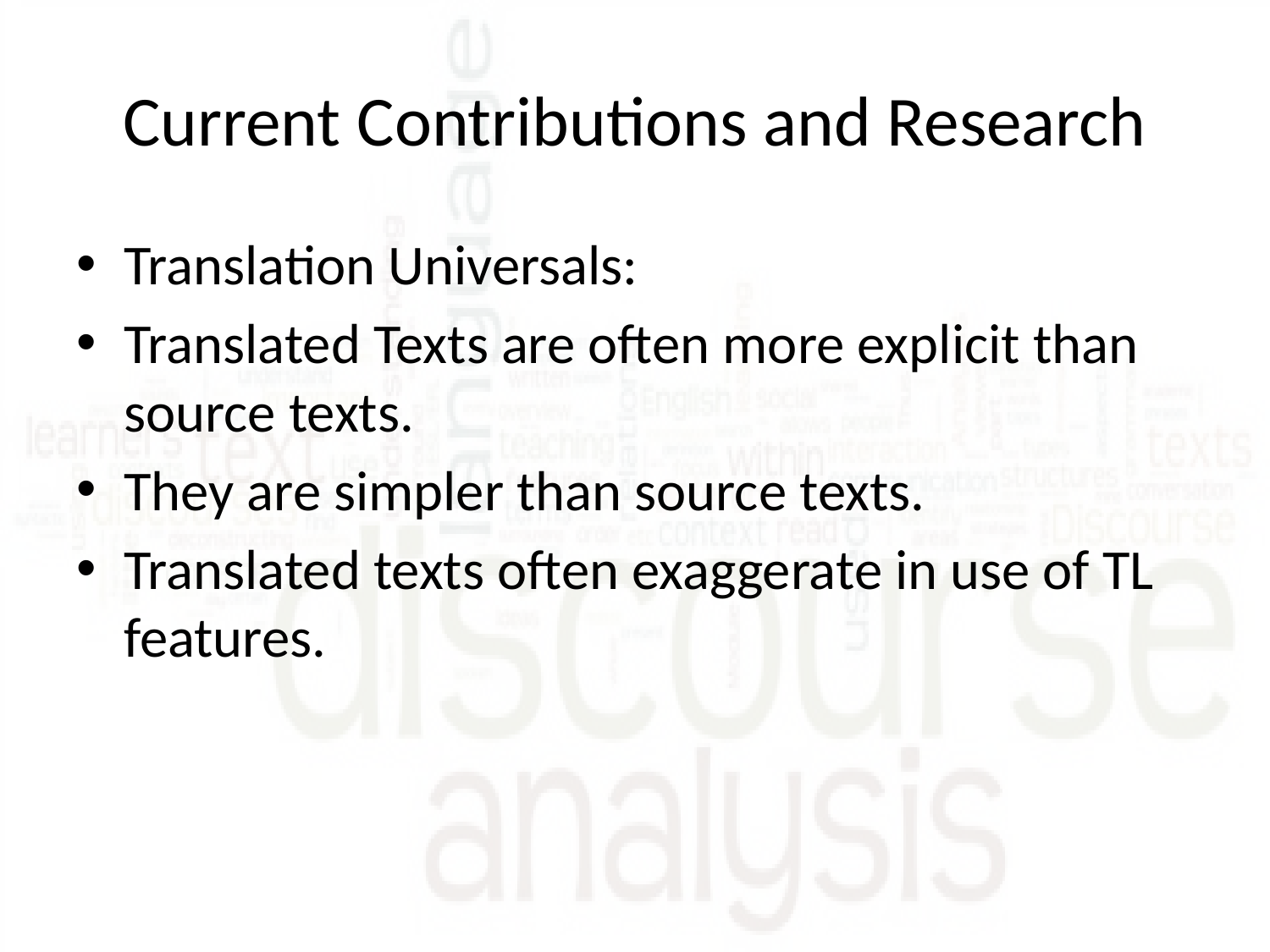

# Current Contributions and Research
Translation Universals:
Translated Texts are often more explicit than source texts.
They are simpler than source texts.
Translated texts often exaggerate in use of TL features.